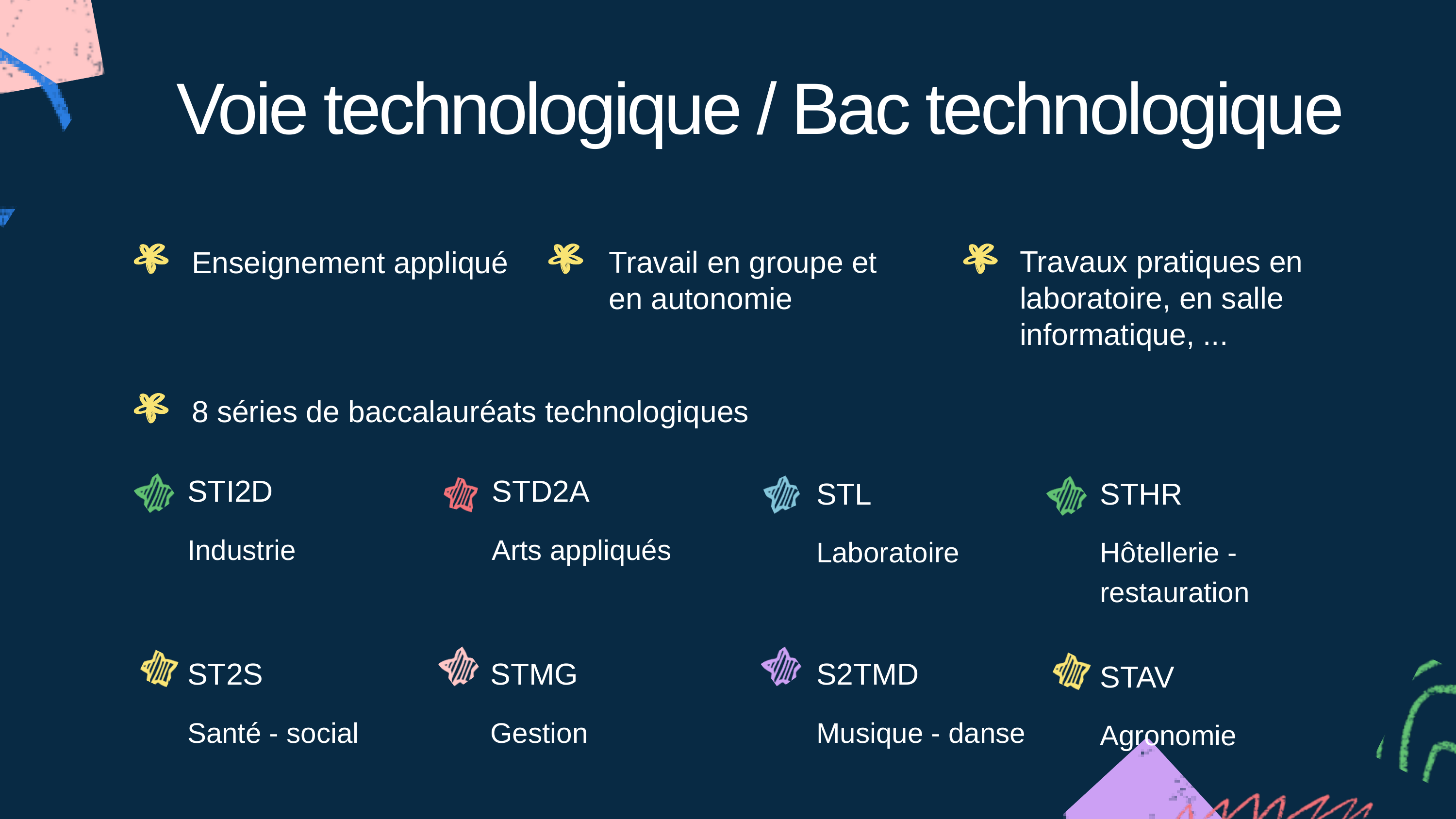

Voie technologique / Bac technologique

Travail en groupe et en autonomie
Travaux pratiques en laboratoire, en salle informatique, ...

Enseignement appliqué

8 séries de baccalauréats technologiques

STI2D
Industrie
STD2A
Arts appliqués
STL
Laboratoire
STHR
Hôtellerie - restauration

ST2S
Santé - social
STMG
Gestion
S2TMD
Musique - danse

STAV
Agronomie